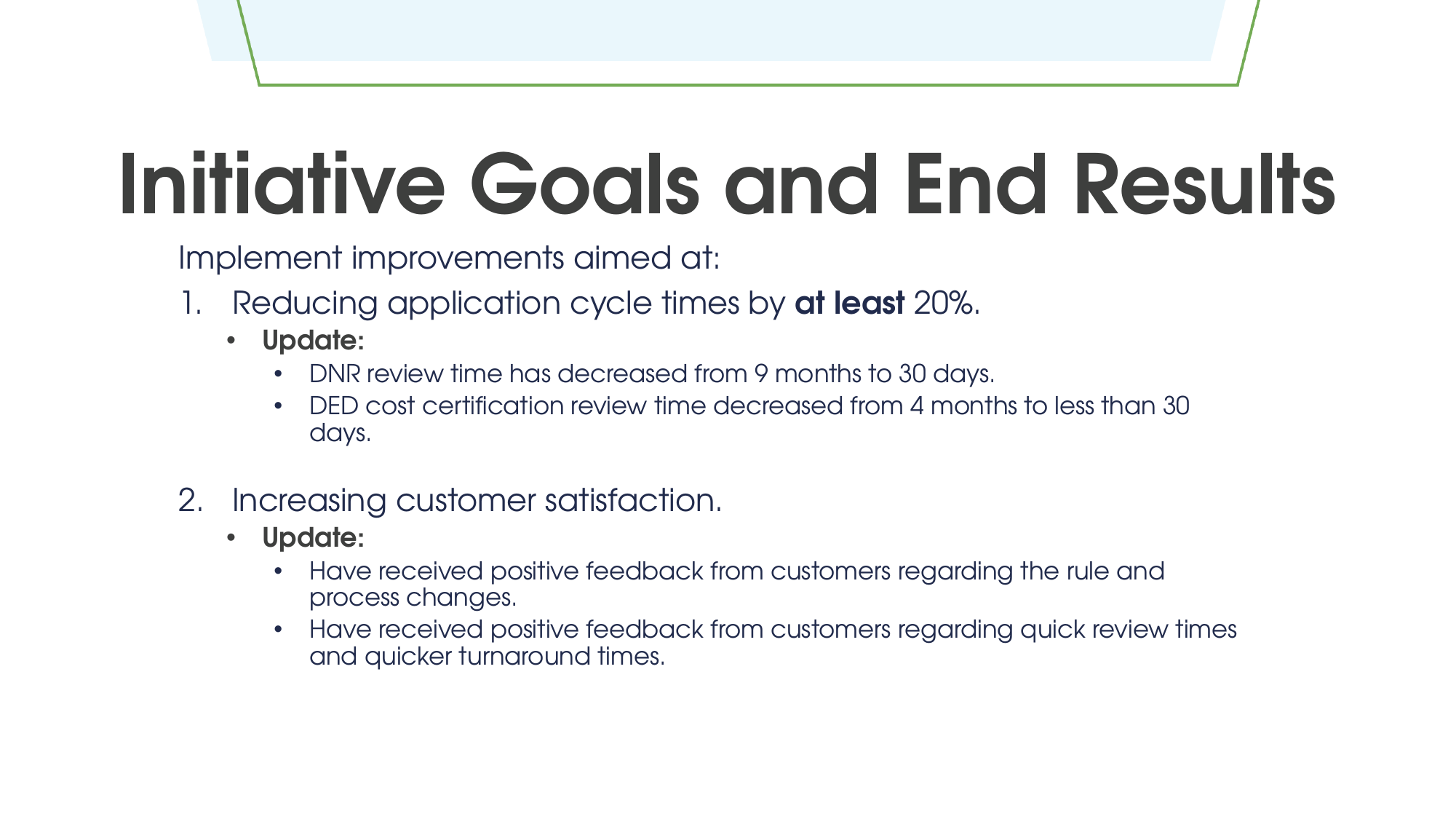

# Initiative Goals and End Results
Implement improvements aimed at:
Reducing application cycle times by at least 20%.
Update:
DNR review time has decreased from 9 months to 30 days.
DED cost certification review time decreased from 4 months to less than 30 days.
Increasing customer satisfaction.
Update:
Have received positive feedback from customers regarding the rule and process changes.
Have received positive feedback from customers regarding quick review times and quicker turnaround times.